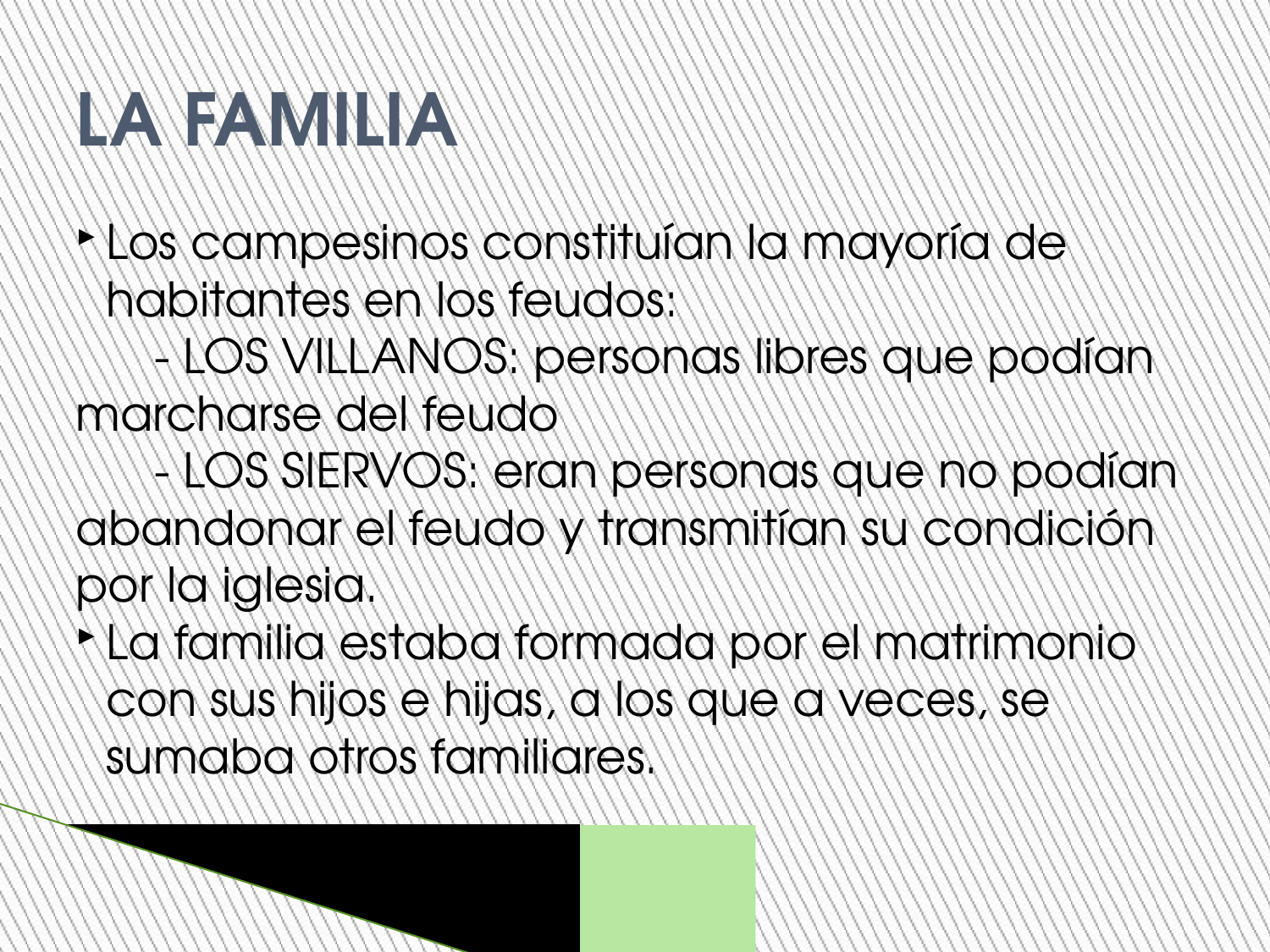

LA FAMILIA
Los campesinos constituían la mayoría de habitantes en los feudos:
      - LOS VILLANOS: personas libres que podían marcharse del feudo
      - LOS SIERVOS: eran personas que no podían abandonar el feudo y transmitían su condición por la iglesia.
La familia estaba formada por el matrimonio con sus hijos e hijas, a los que a veces, se sumaba otros familiares.